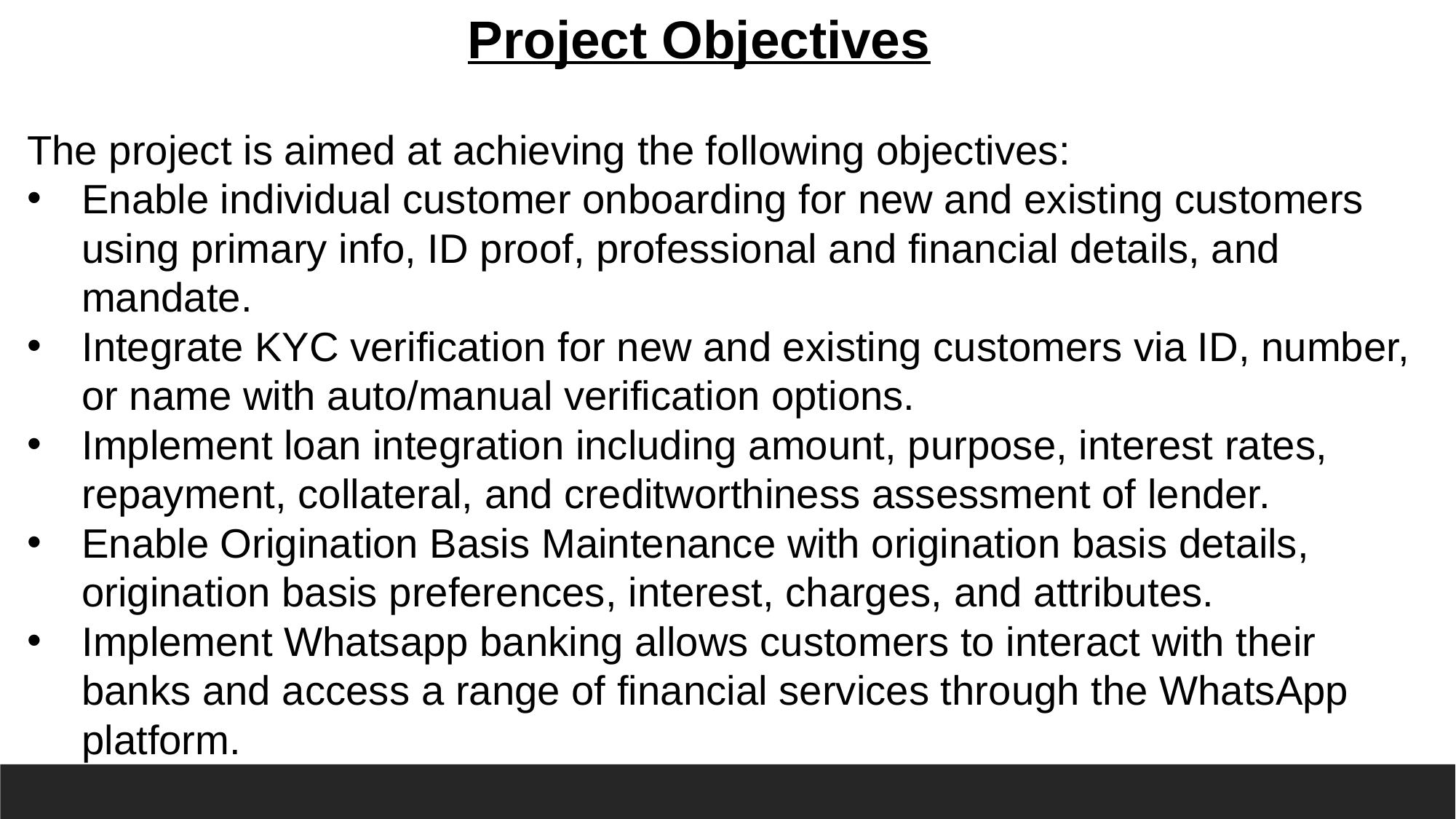

Project Objectives

The project is aimed at achieving the following objectives:
Enable individual customer onboarding for new and existing customers using primary info, ID proof, professional and financial details, and mandate.
Integrate KYC verification for new and existing customers via ID, number, or name with auto/manual verification options.
Implement loan integration including amount, purpose, interest rates, repayment, collateral, and creditworthiness assessment of lender.
Enable Origination Basis Maintenance with origination basis details, origination basis preferences, interest, charges, and attributes.
Implement Whatsapp banking allows customers to interact with their banks and access a range of financial services through the WhatsApp platform.